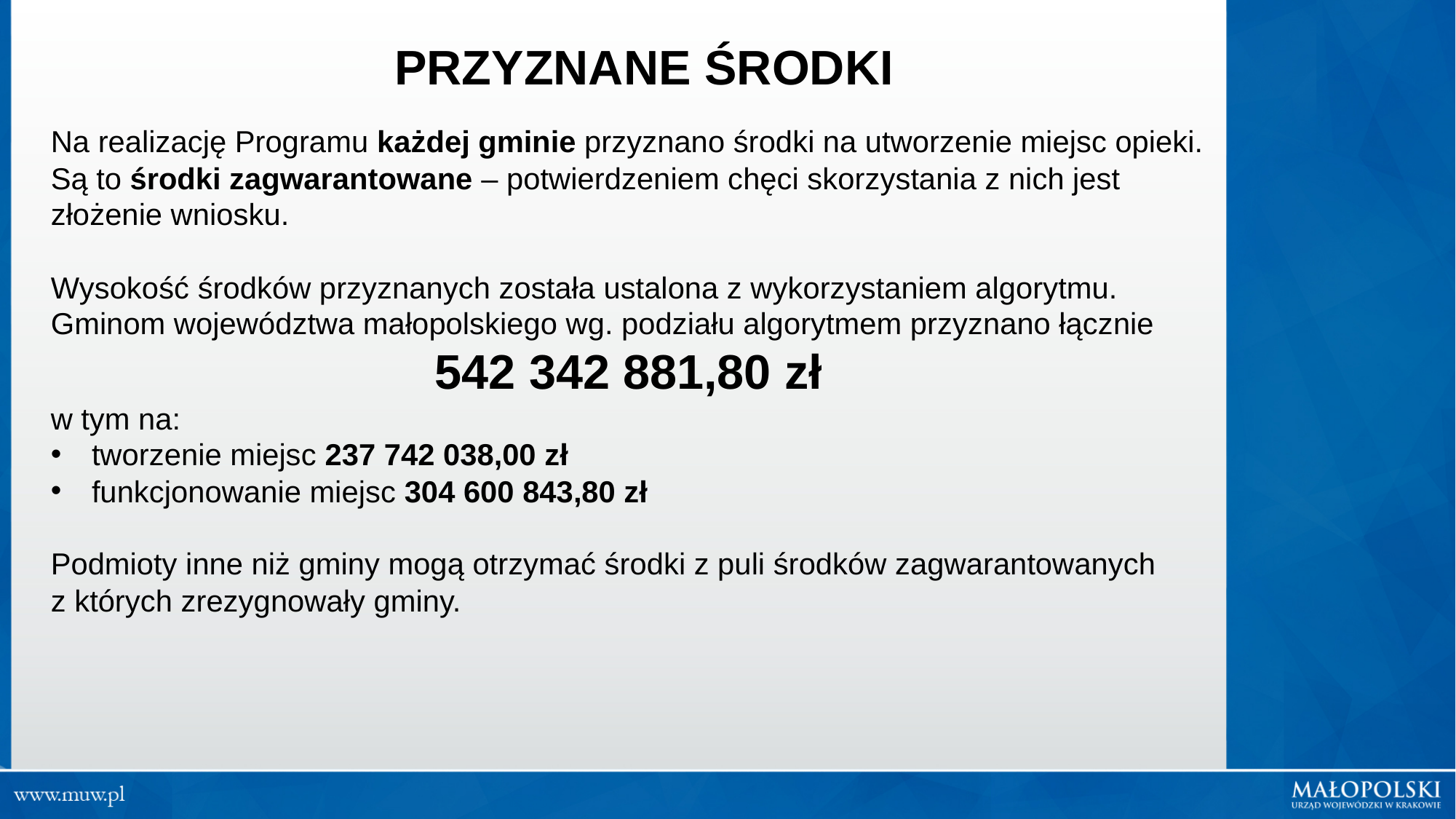

PRZYZNANE ŚRODKI
Na realizację Programu każdej gminie przyznano środki na utworzenie miejsc opieki.
Są to środki zagwarantowane – potwierdzeniem chęci skorzystania z nich jest złożenie wniosku.

Wysokość środków przyznanych została ustalona z wykorzystaniem algorytmu.
Gminom województwa małopolskiego wg. podziału algorytmem przyznano łącznie
542 342 881,80 zł
w tym na:
tworzenie miejsc 237 742 038,00 zł
funkcjonowanie miejsc 304 600 843,80 zł

Podmioty inne niż gminy mogą otrzymać środki z puli środków zagwarantowanych
z których zrezygnowały gminy.